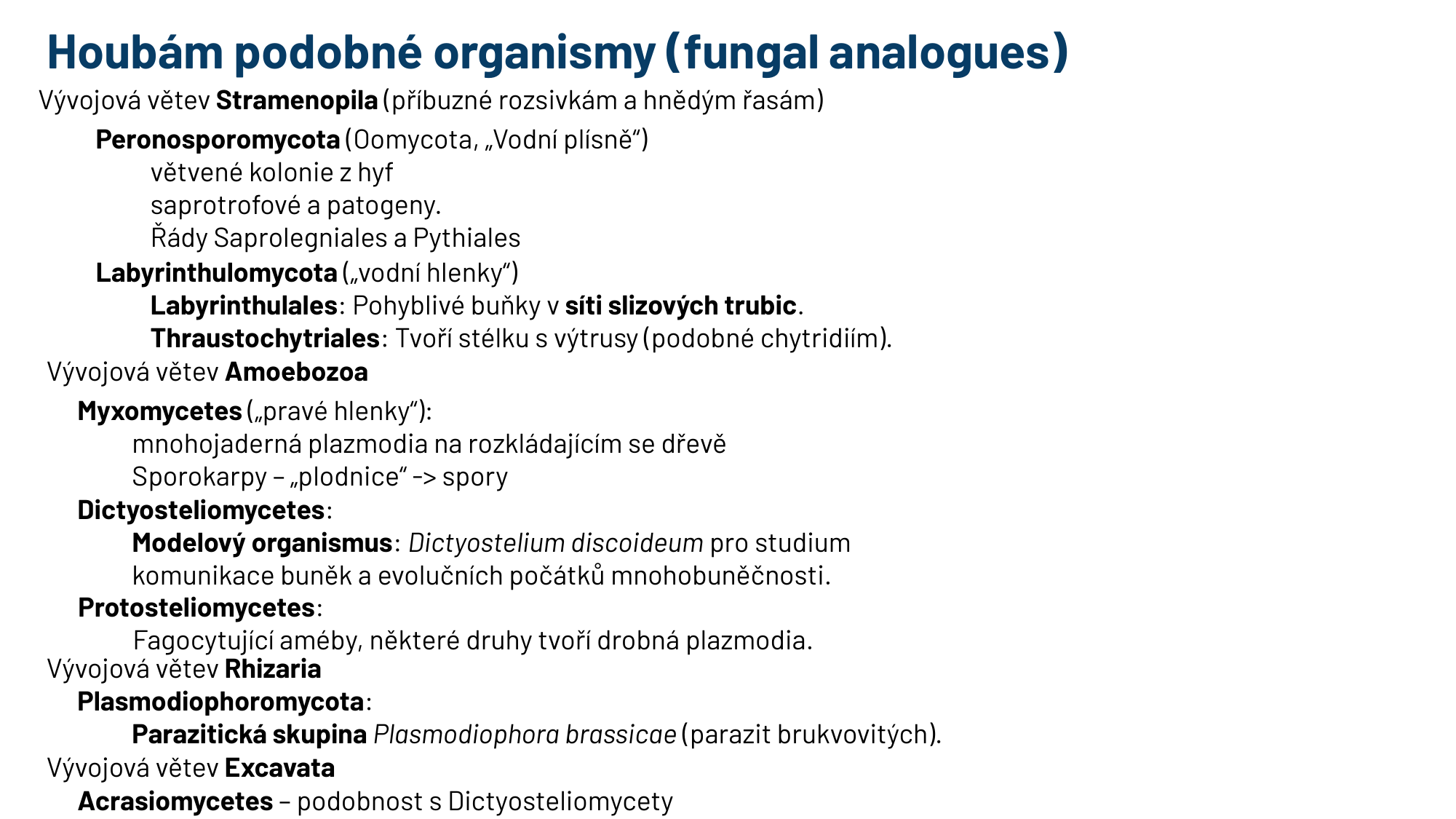

Houbám podobné organismy (fungal analogues)
Vývojová větev Stramenopila (příbuzné rozsivkám a hnědým řasám)
Peronosporomycota (Oomycota, „Vodní plísně“)
větvené kolonie z hyf
saprotrofové a patogeny.
Řády Saprolegniales a Pythiales
Labyrinthulomycota („vodní hlenky“)
Labyrinthulales: Pohyblivé buňky v síti slizových trubic.
Thraustochytriales: Tvoří stélku s výtrusy (podobné chytridiím).
Vývojová větev Amoebozoa
Myxomycetes („pravé hlenky“):
mnohojaderná plazmodia na rozkládajícím se dřevě
Sporokarpy – „plodnice“ -> spory
Dictyosteliomycetes:
Modelový organismus: Dictyostelium discoideum pro studium komunikace buněk a evolučních počátků mnohobuněčnosti.
Protosteliomycetes:
Fagocytující améby, některé druhy tvoří drobná plazmodia.
Vývojová větev Rhizaria
Plasmodiophoromycota:
Parazitická skupina Plasmodiophora brassicae (parazit brukvovitých).
Vývojová větev Excavata
Acrasiomycetes – podobnost s Dictyosteliomycety